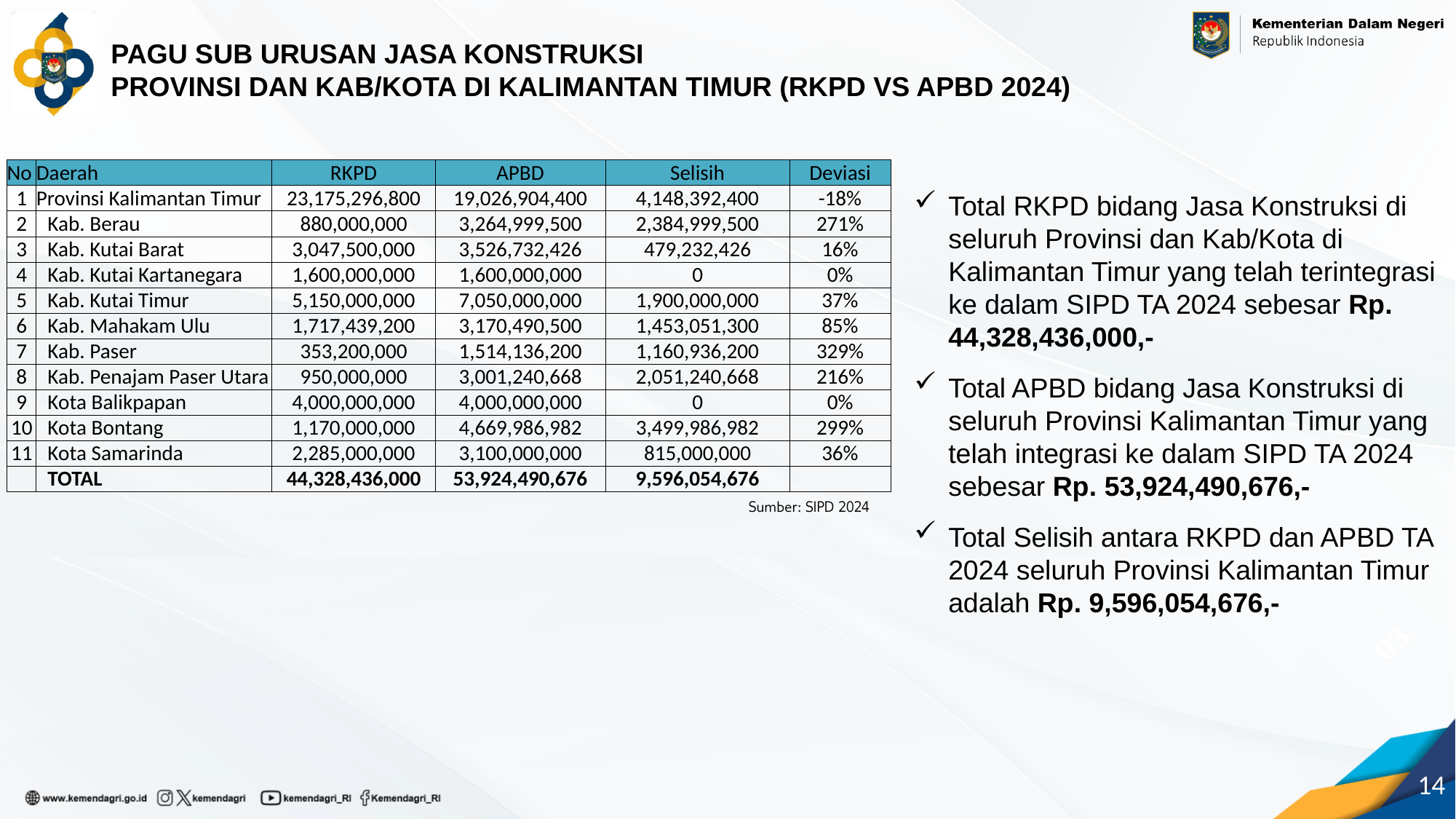

PAGU SUB URUSAN JASA KONSTRUKSI
PROVINSI DAN KAB/KOTA DI KALIMANTAN TIMUR (RKPD VS APBD 2024)
| No | Daerah | RKPD | APBD | Selisih | Deviasi |
| --- | --- | --- | --- | --- | --- |
| 1 | Provinsi Kalimantan Timur | 23,175,296,800 | 19,026,904,400 | 4,148,392,400 | -18% |
| 2 | Kab. Berau | 880,000,000 | 3,264,999,500 | 2,384,999,500 | 271% |
| 3 | Kab. Kutai Barat | 3,047,500,000 | 3,526,732,426 | 479,232,426 | 16% |
| 4 | Kab. Kutai Kartanegara | 1,600,000,000 | 1,600,000,000 | 0 | 0% |
| 5 | Kab. Kutai Timur | 5,150,000,000 | 7,050,000,000 | 1,900,000,000 | 37% |
| 6 | Kab. Mahakam Ulu | 1,717,439,200 | 3,170,490,500 | 1,453,051,300 | 85% |
| 7 | Kab. Paser | 353,200,000 | 1,514,136,200 | 1,160,936,200 | 329% |
| 8 | Kab. Penajam Paser Utara | 950,000,000 | 3,001,240,668 | 2,051,240,668 | 216% |
| 9 | Kota Balikpapan | 4,000,000,000 | 4,000,000,000 | 0 | 0% |
| 10 | Kota Bontang | 1,170,000,000 | 4,669,986,982 | 3,499,986,982 | 299% |
| 11 | Kota Samarinda | 2,285,000,000 | 3,100,000,000 | 815,000,000 | 36% |
|  | TOTAL | 44,328,436,000 | 53,924,490,676 | 9,596,054,676 |  |
Total RKPD bidang Jasa Konstruksi di seluruh Provinsi dan Kab/Kota di Kalimantan Timur yang telah terintegrasi ke dalam SIPD TA 2024 sebesar Rp. 44,328,436,000,-
Total APBD bidang Jasa Konstruksi di seluruh Provinsi Kalimantan Timur yang telah integrasi ke dalam SIPD TA 2024 sebesar Rp. 53,924,490,676,-
Total Selisih antara RKPD dan APBD TA 2024 seluruh Provinsi Kalimantan Timur adalah Rp. 9,596,054,676,-
Sumber: SIPD 2024

14